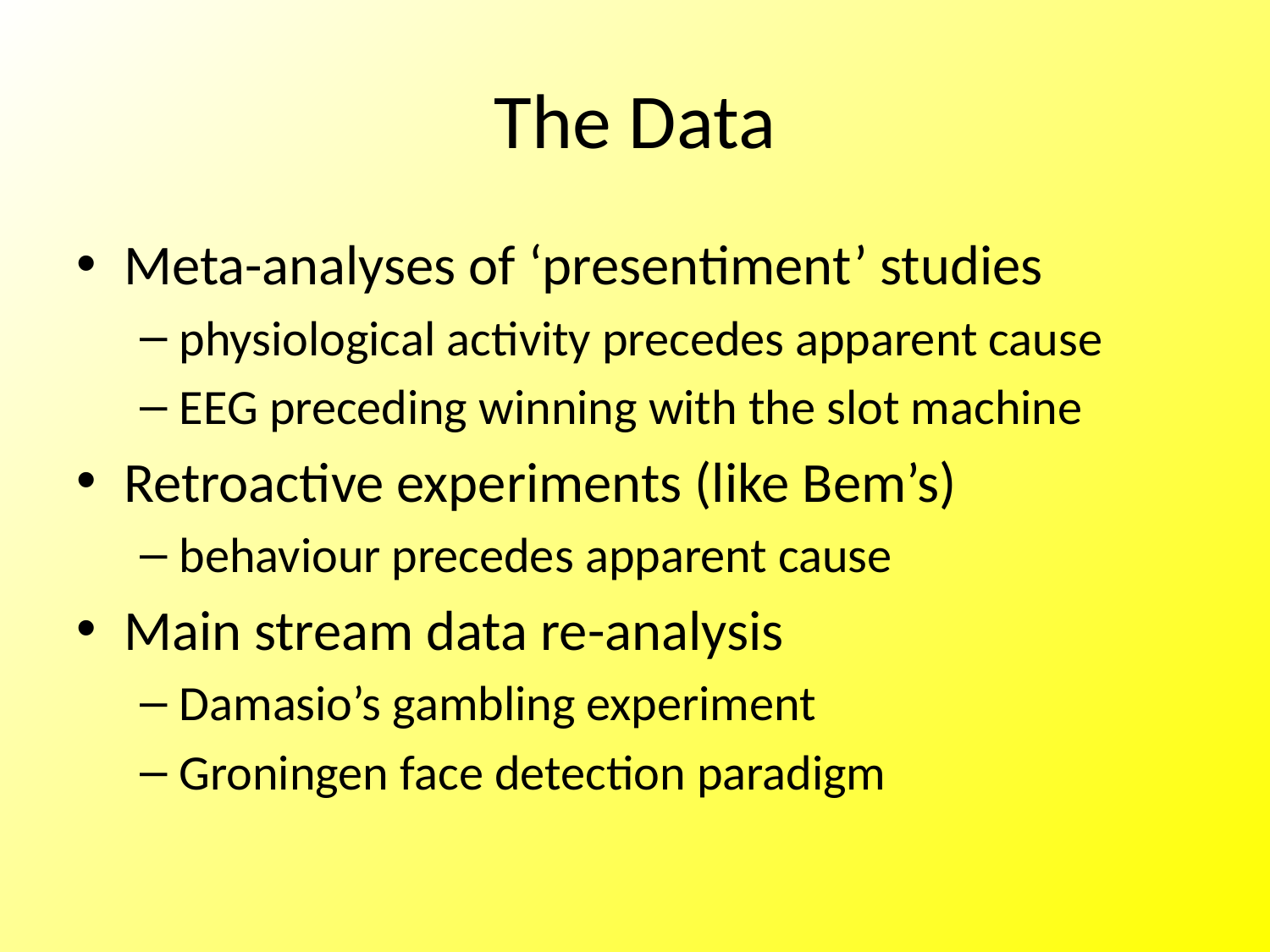

# The Data
Meta-analyses of ‘presentiment’ studies
physiological activity precedes apparent cause
EEG preceding winning with the slot machine
Retroactive experiments (like Bem’s)
behaviour precedes apparent cause
Main stream data re-analysis
Damasio’s gambling experiment
Groningen face detection paradigm